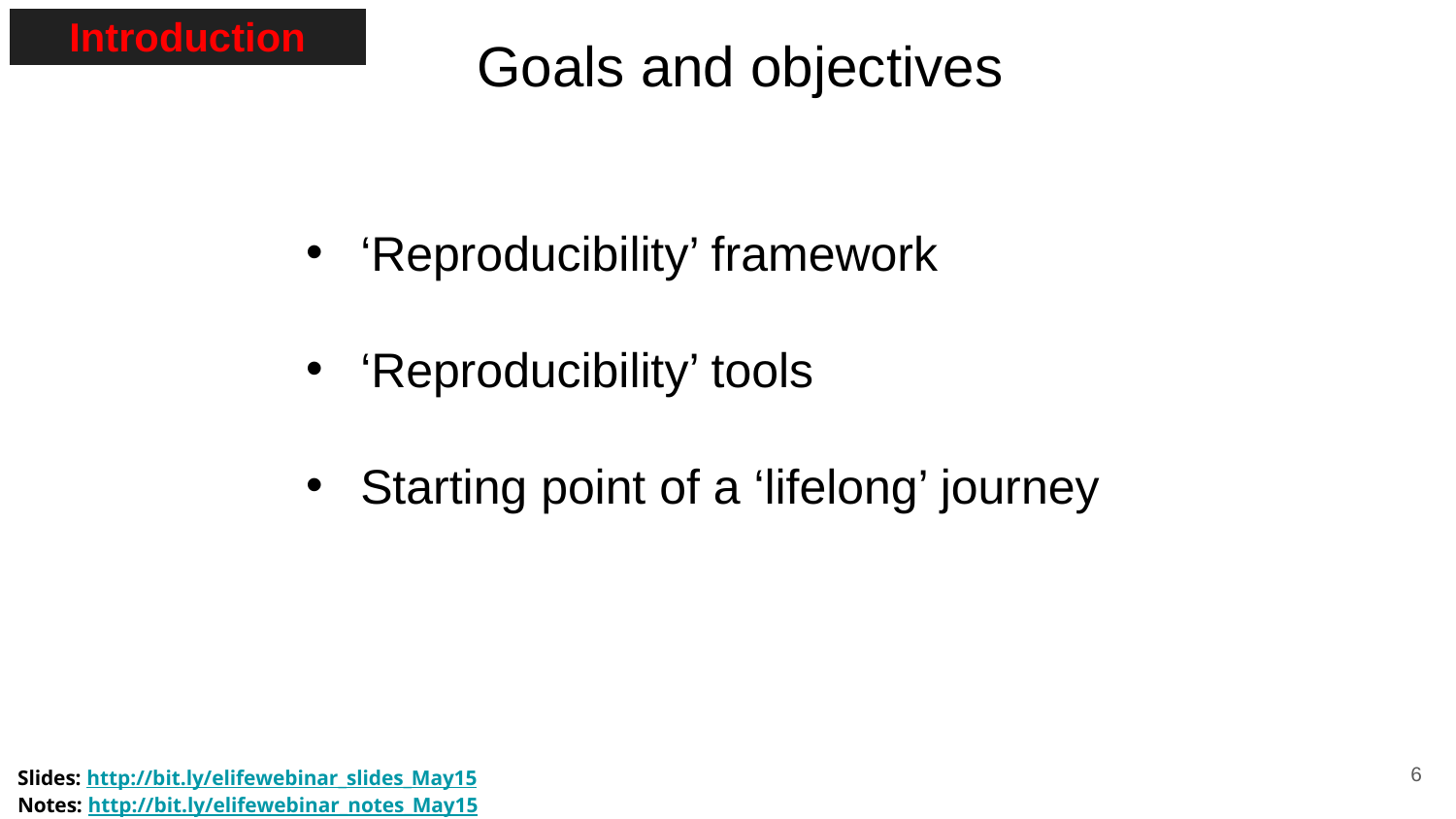

| Introduction |
| --- |
# Goals and objectives
‘Reproducibility’ framework

‘Reproducibility’ tools

Starting point of a ‘lifelong’ journey
6